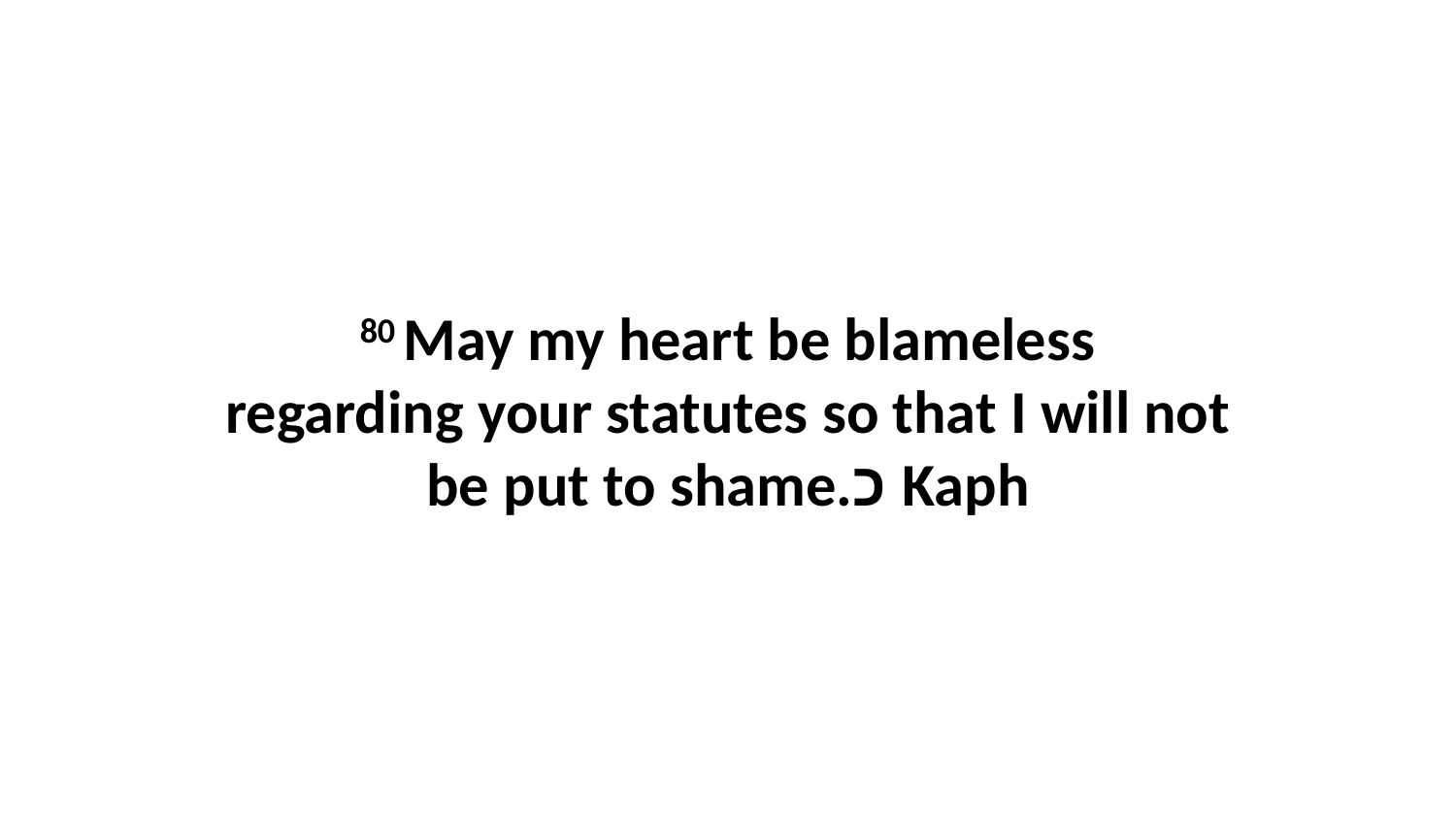

80 May my heart be blameless regarding your statutes so that I will not be put to shame.כ Kaph